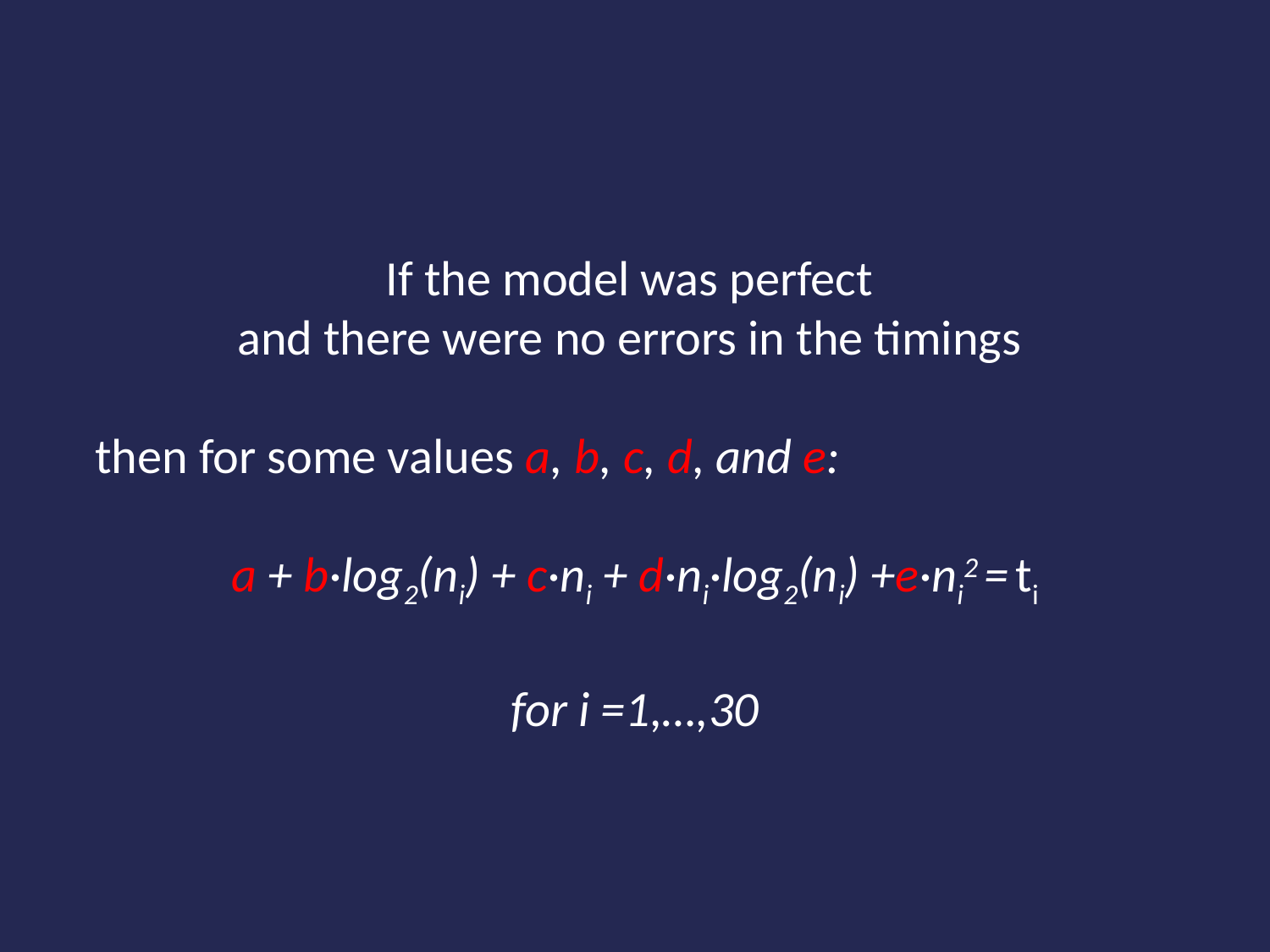

If the model was perfect
and there were no errors in the timings

then for some values a, b, c, d, and e:
a + b·log2(ni) + c·ni + d·ni·log2(ni) +e·ni2 = ti

for i =1,…,30